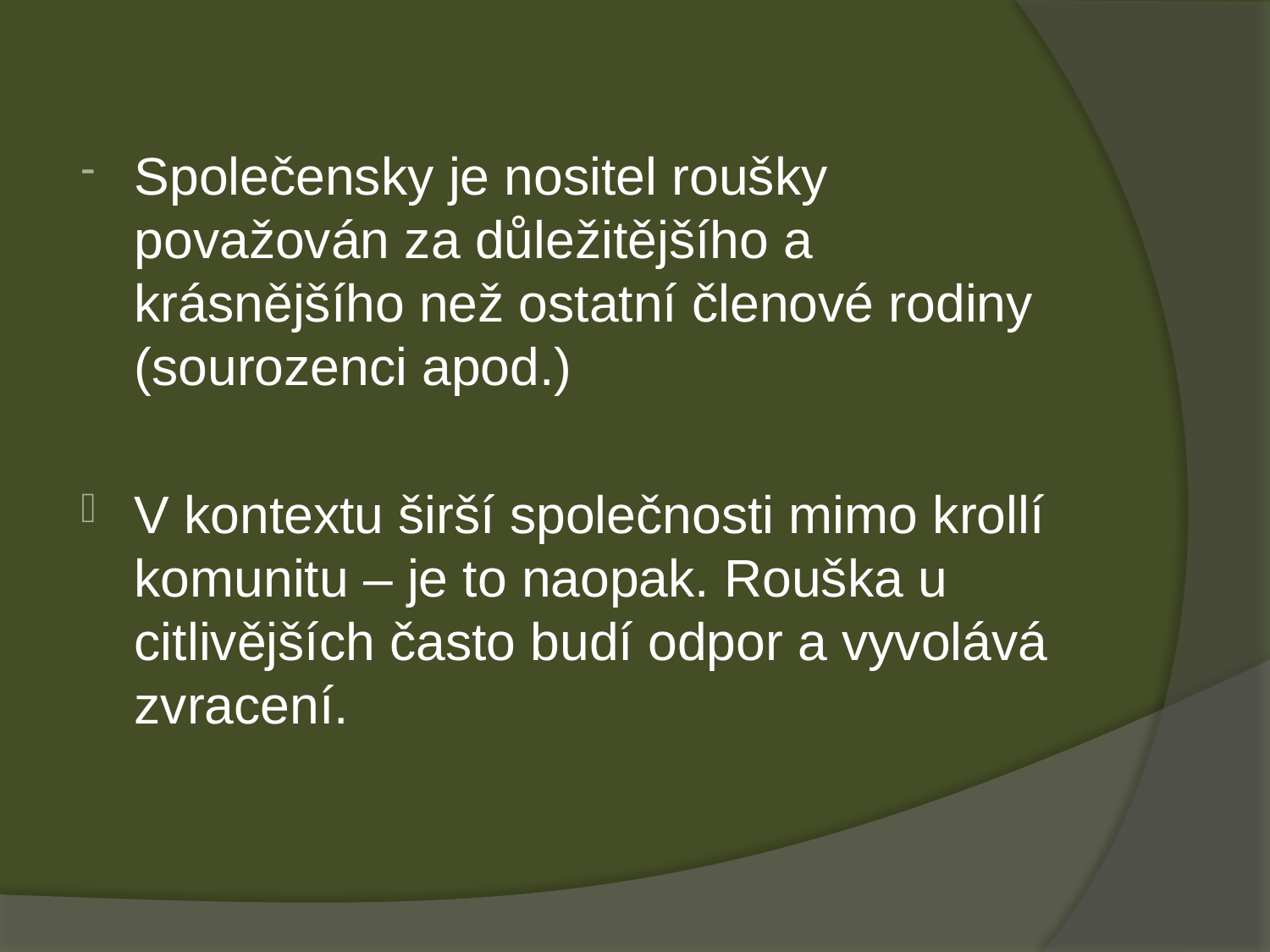

Společensky je nositel roušky považován za důležitějšího a krásnějšího než ostatní členové rodiny (sourozenci apod.)

V kontextu širší společnosti mimo krollí komunitu – je to naopak. Rouška u citlivějších často budí odpor a vyvolává zvracení.